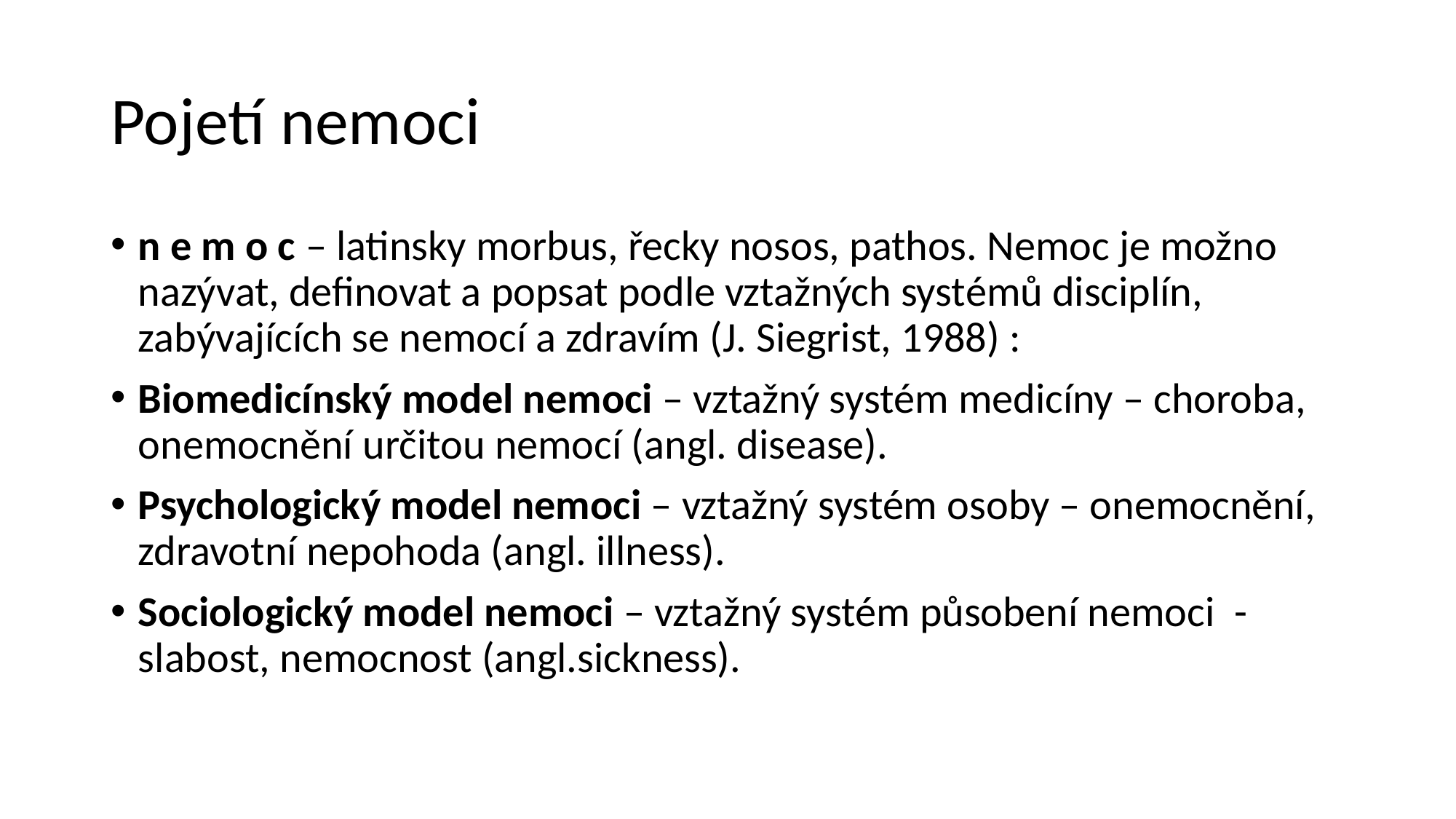

# Pojetí nemoci
n e m o c – latinsky morbus, řecky nosos, pathos. Nemoc je možno nazývat, definovat a popsat podle vztažných systémů disciplín, zabývajících se nemocí a zdravím (J. Siegrist, 1988) :
Biomedicínský model nemoci – vztažný systém medicíny – choroba, onemocnění určitou nemocí (angl. disease).
Psychologický model nemoci – vztažný systém osoby – onemocnění, zdravotní nepohoda (angl. illness).
Sociologický model nemoci – vztažný systém působení nemoci  - slabost, nemocnost (angl.sickness).